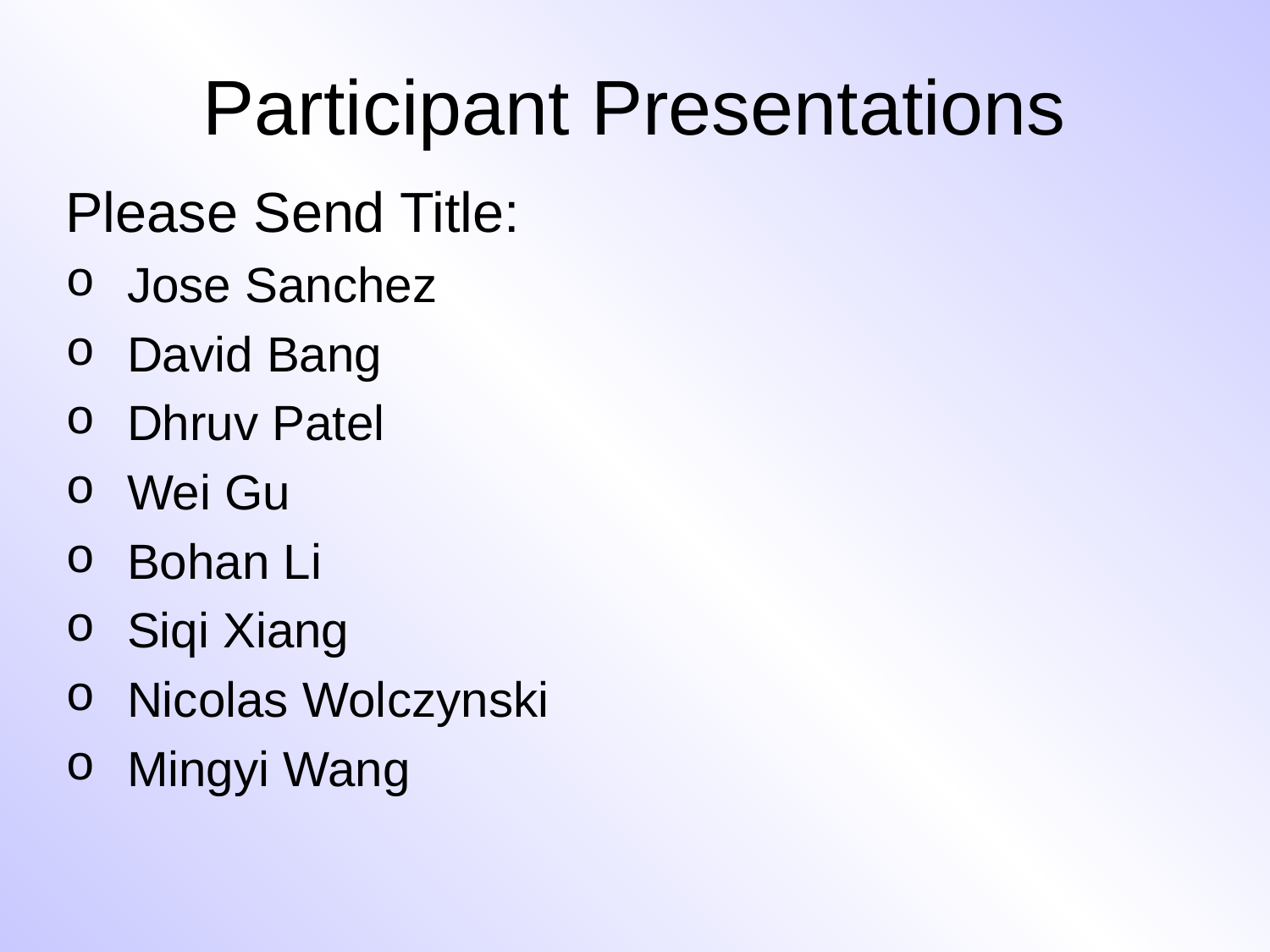

# Participant Presentations
Please Send Title:
 Jose Sanchez
 David Bang
 Dhruv Patel
 Wei Gu
 Bohan Li
 Siqi Xiang
 Nicolas Wolczynski
 Mingyi Wang